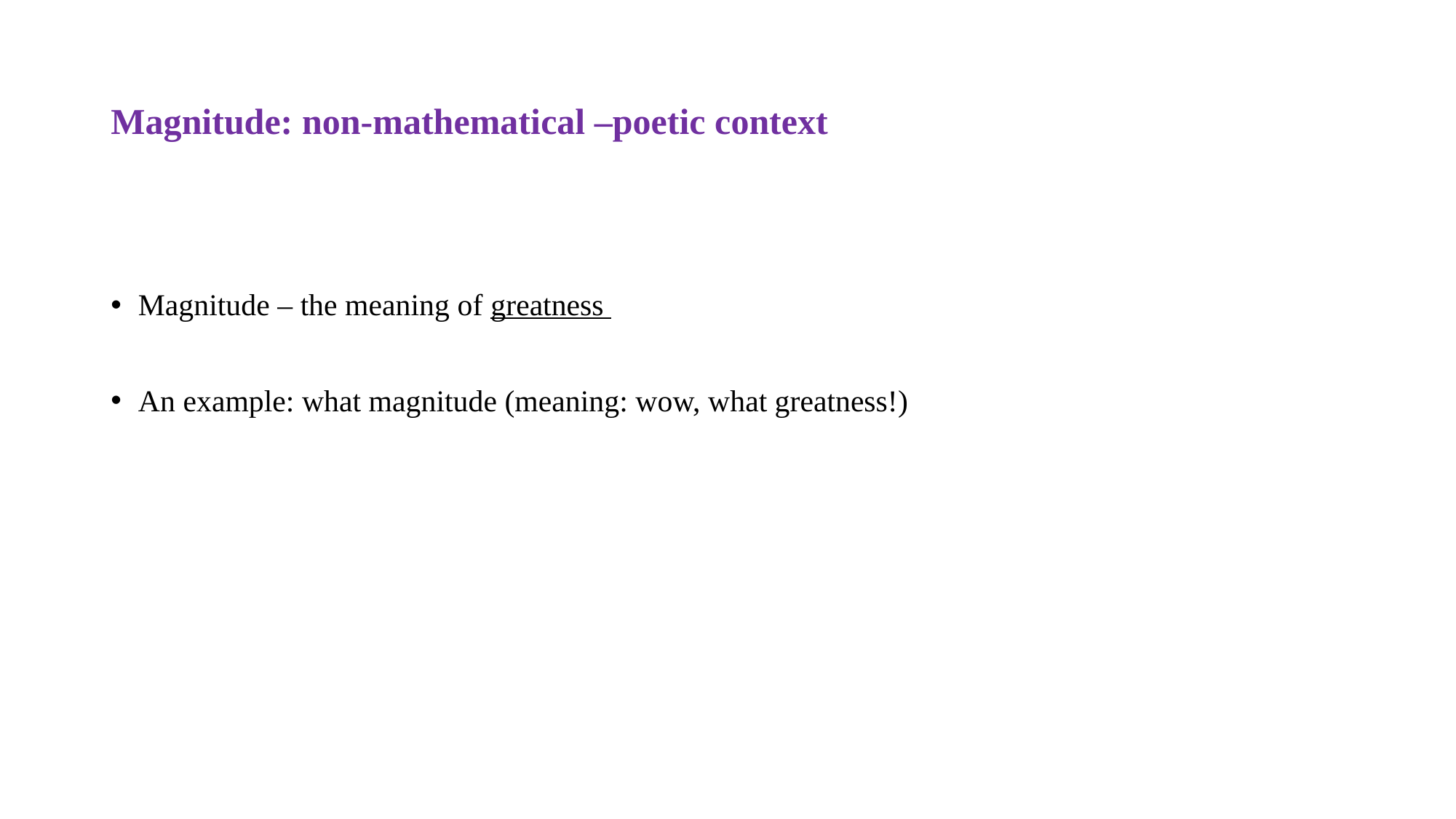

# Magnitude: non-mathematical –poetic context

Magnitude – the meaning of greatness

An example: what magnitude (meaning: wow, what greatness!)